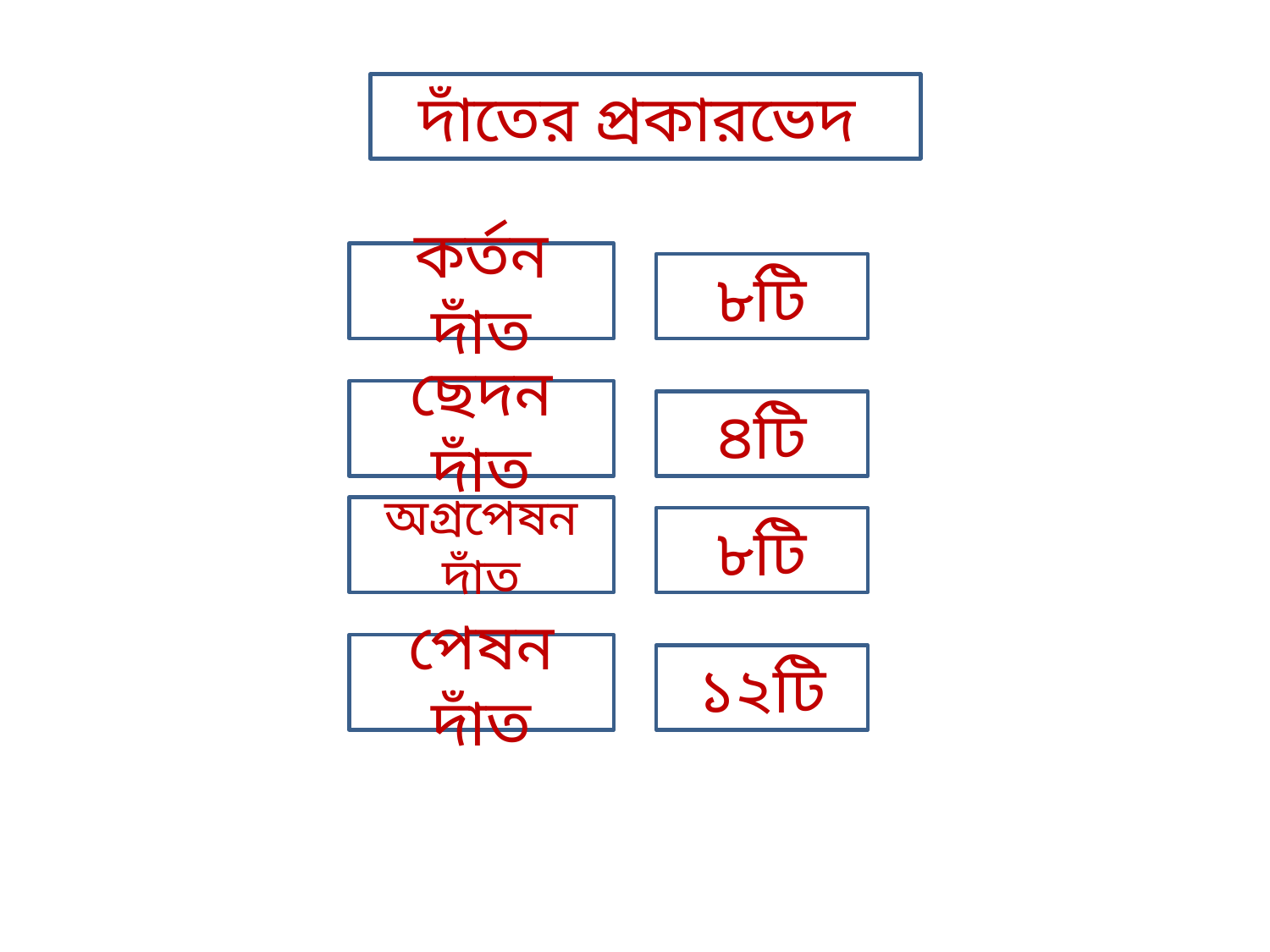

দাঁতের প্রকারভেদ
কর্তন দাঁত
৮টি
ছেদন দাঁত
৪টি
অগ্রপেষন দাঁত
৮টি
পেষন দাঁত
১২টি